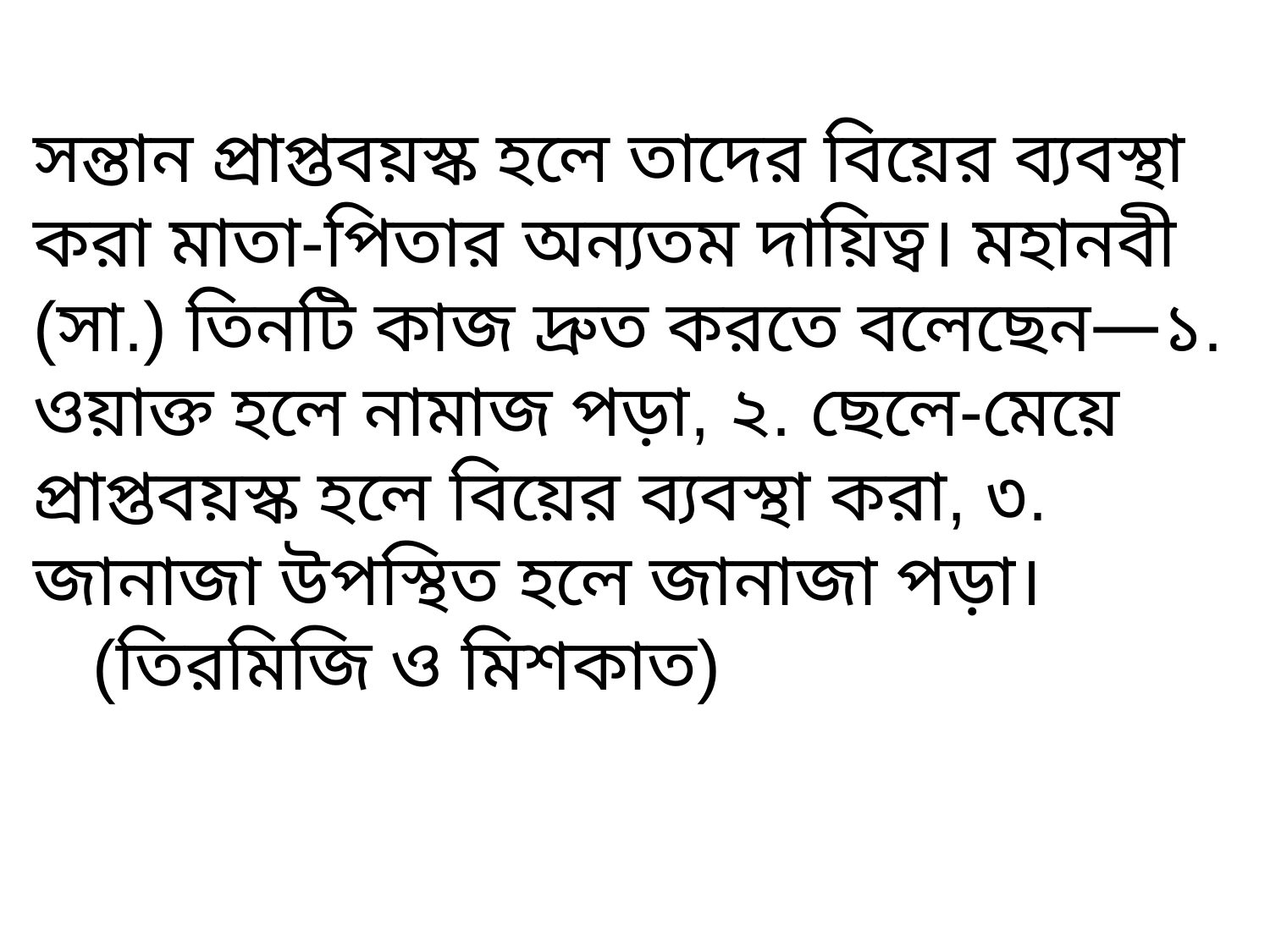

সন্তান প্রাপ্তবয়স্ক হলে তাদের বিয়ের ব্যবস্থা করা মাতা-পিতার অন্যতম দায়িত্ব। মহানবী (সা.) তিনটি কাজ দ্রুত করতে বলেছেন—১. ওয়াক্ত হলে নামাজ পড়া, ২. ছেলে-মেয়ে প্রাপ্তবয়স্ক হলে বিয়ের ব্যবস্থা করা, ৩. জানাজা উপস্থিত হলে জানাজা পড়া।
   (তিরমিজি ও মিশকাত)
মুহাম্মদ শহীদুল্লাহ, জ্যেষ্ঠ প্রভাষক, ইসলাম শিক্ষা